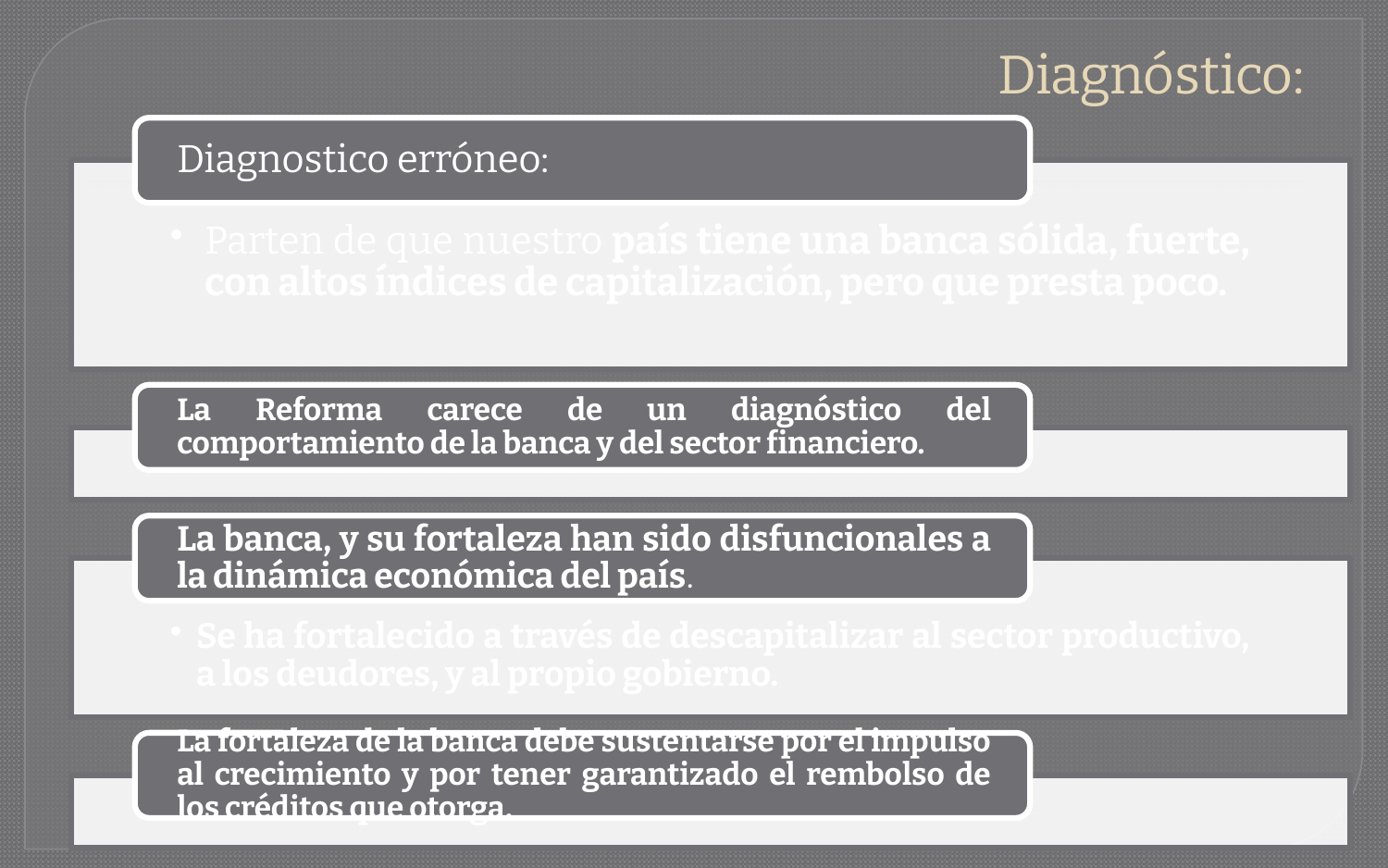

# Diagnóstico:
Parten de que nuestro país tiene una banca sólida, fuerte, con altos índices de capitalización, pero que presta poco.
Diagnostico erróneo:

La Reforma carece de un diagnóstico del comportamiento de la banca y del sector financiero.
Se ha fortalecido a través de descapitalizar al sector productivo, a los deudores, y al propio gobierno.
La banca, y su fortaleza han sido disfuncionales a la dinámica económica del país.
La fortaleza de la banca debe sustentarse por el impulso al crecimiento y por tener garantizado el rembolso de los créditos que otorga.